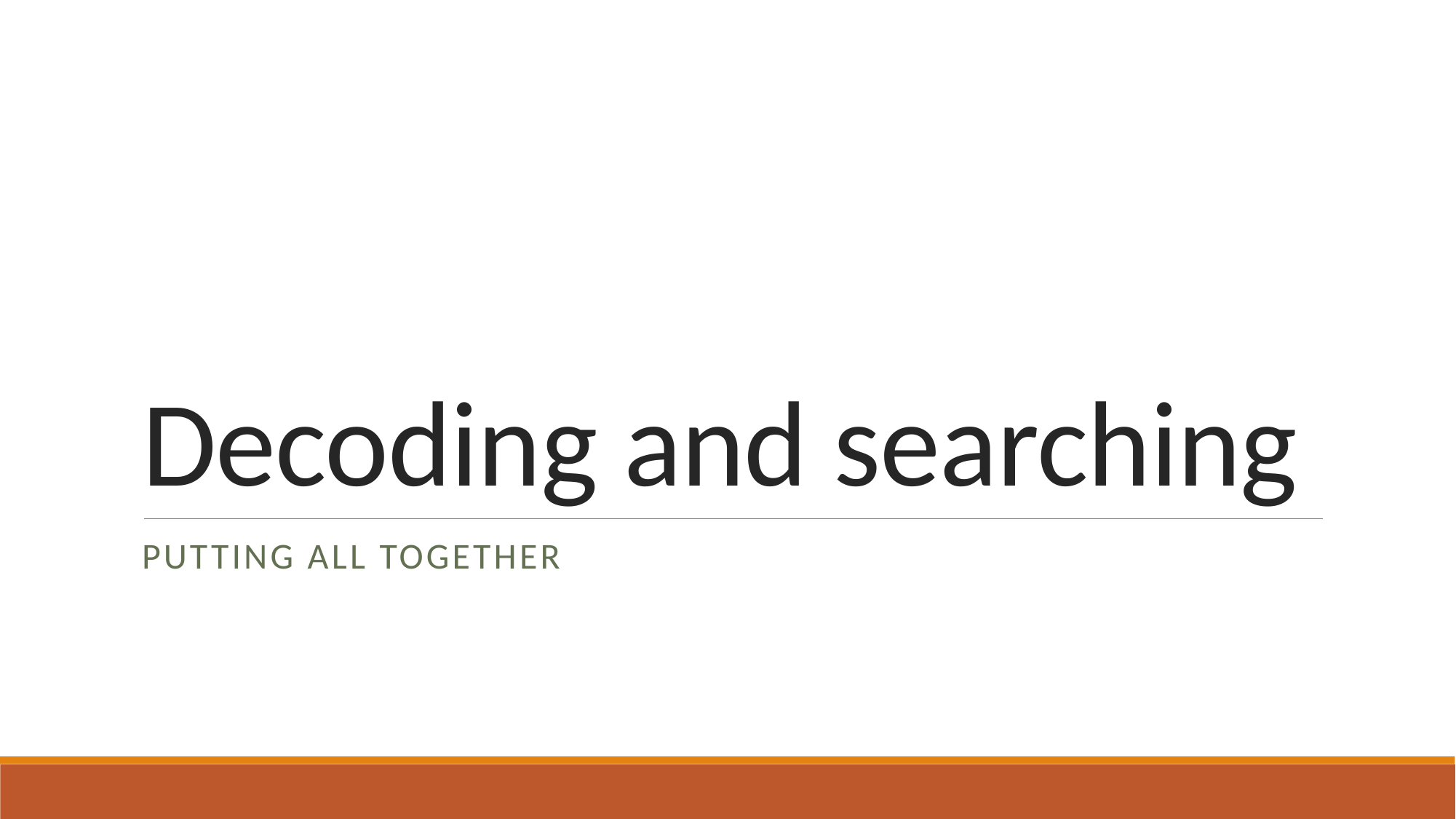

# Decoding and searching
Putting all together